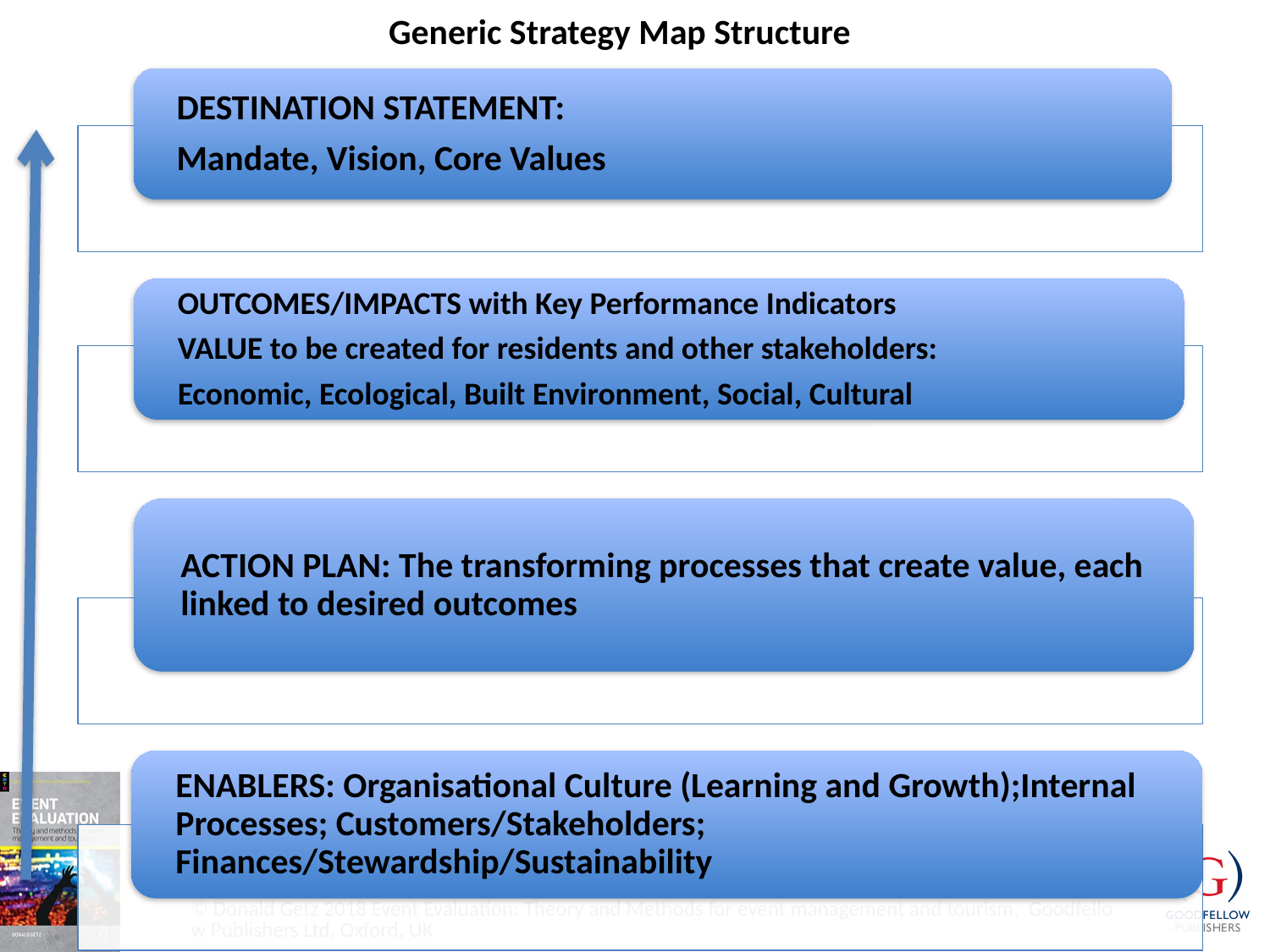

Generic Strategy Map Structure
DESTINATION STATEMENT:
Mandate, Vision, Core Values
OUTCOMES/IMPACTS with Key Performance Indicators
VALUE to be created for residents and other stakeholders:
Economic, Ecological, Built Environment, Social, Cultural
ACTION PLAN: The transforming processes that create value, each linked to desired outcomes
ENABLERS: Organisational Culture (Learning and Growth);Internal  Processes; Customers/Stakeholders; Finances/Stewardship/Sustainability
© Donald Getz 2018 Event Evaluation: Theory and Methods for event management and tourism,  Goodfellow Publishers Ltd, Oxford, UK